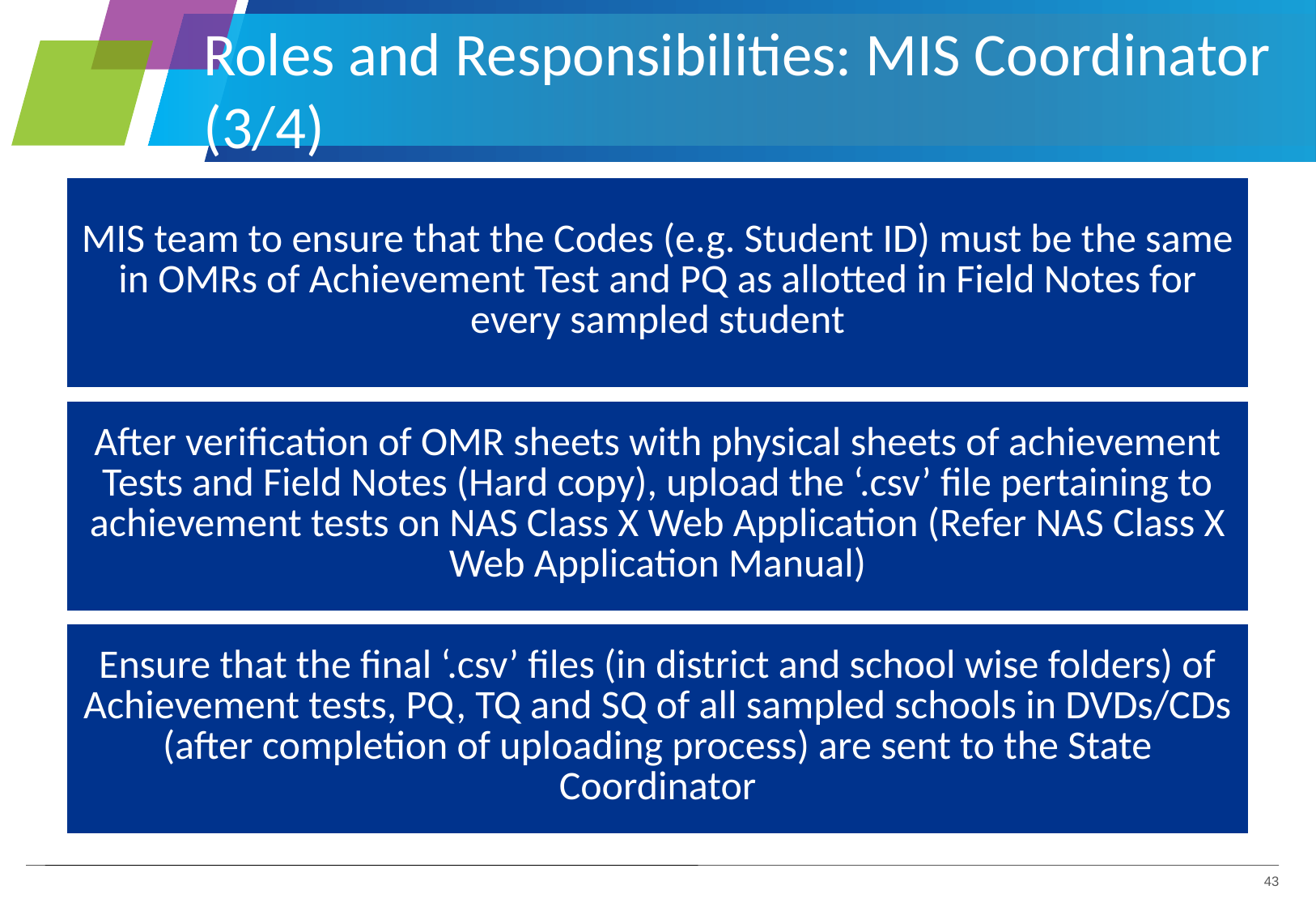

# Roles and Responsibilities: MIS Coordinator (3/4)
MIS team to ensure that the Codes (e.g. Student ID) must be the same in OMRs of Achievement Test and PQ as allotted in Field Notes for every sampled student
After verification of OMR sheets with physical sheets of achievement Tests and Field Notes (Hard copy), upload the ‘.csv’ file pertaining to achievement tests on NAS Class X Web Application (Refer NAS Class X Web Application Manual)
Ensure that the final ‘.csv’ files (in district and school wise folders) of Achievement tests, PQ, TQ and SQ of all sampled schools in DVDs/CDs (after completion of uploading process) are sent to the State Coordinator